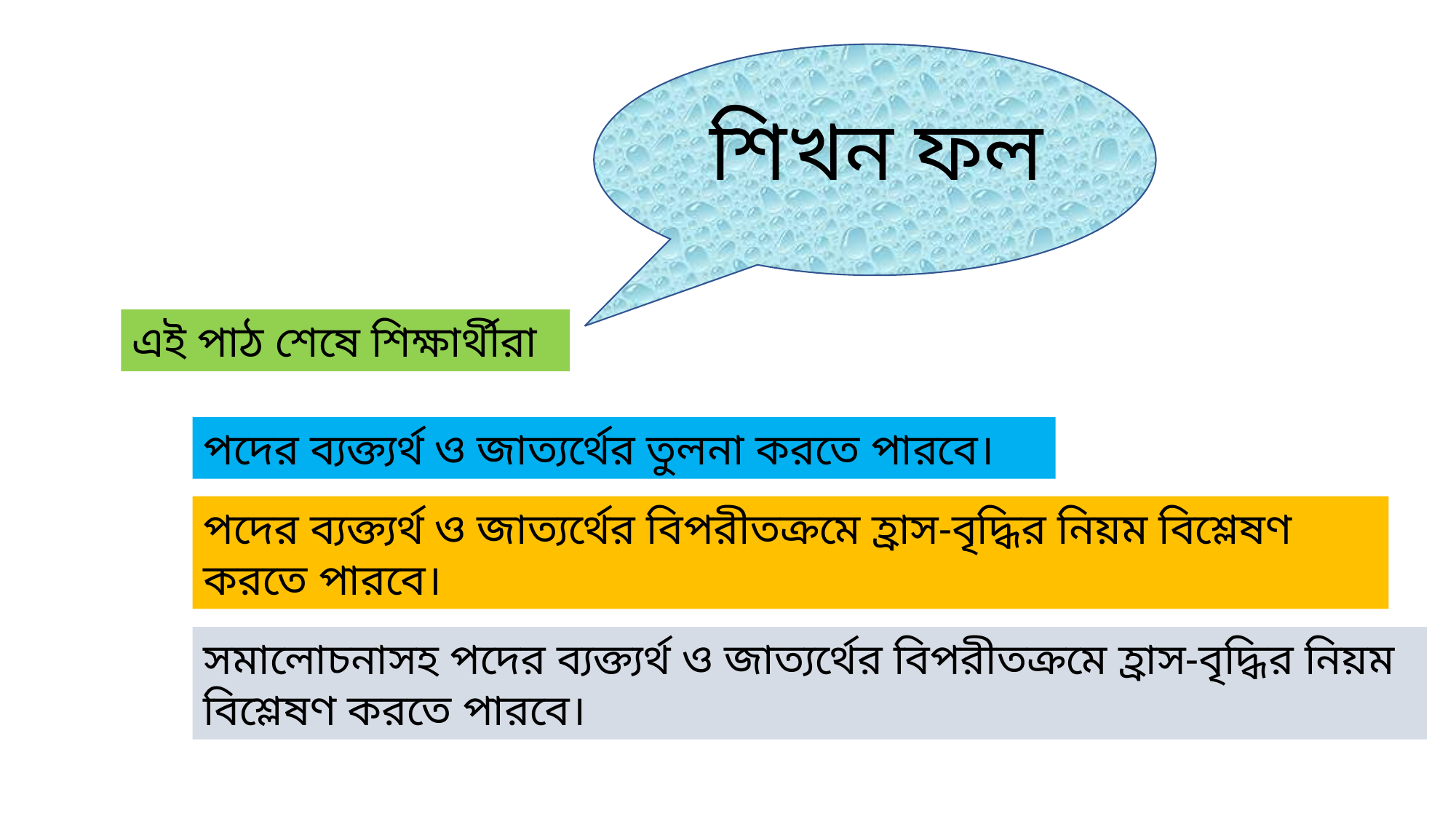

শিখন ফল
এই পাঠ শেষে শিক্ষার্থীরা
পদের ব্যক্ত্যর্থ ও জাত্যর্থের তুলনা করতে পারবে।
পদের ব্যক্ত্যর্থ ও জাত্যর্থের বিপরীতক্রমে হ্রাস-বৃদ্ধির নিয়ম বিশ্লেষণ করতে পারবে।
সমালোচনাসহ পদের ব্যক্ত্যর্থ ও জাত্যর্থের বিপরীতক্রমে হ্রাস-বৃদ্ধির নিয়ম বিশ্লেষণ করতে পারবে।